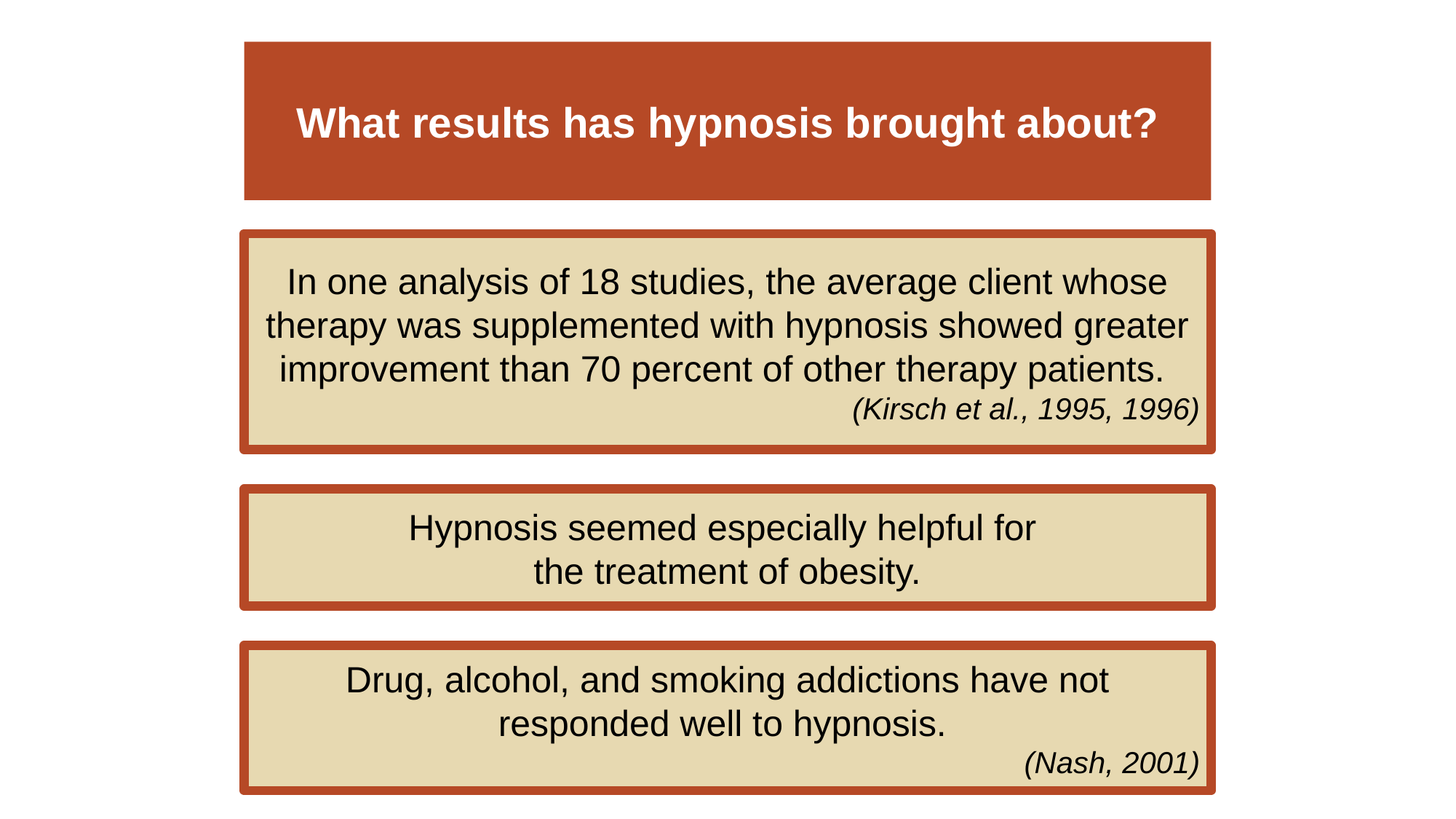

# What results has hypnosis brought about?
In one analysis of 18 studies, the average client whose therapy was supplemented with hypnosis showed greater improvement than 70 percent of other therapy patients.
(Kirsch et al., 1995, 1996)
Hypnosis seemed especially helpful for
the treatment of obesity.
Drug, alcohol, and smoking addictions have not responded well to hypnosis.
(Nash, 2001)